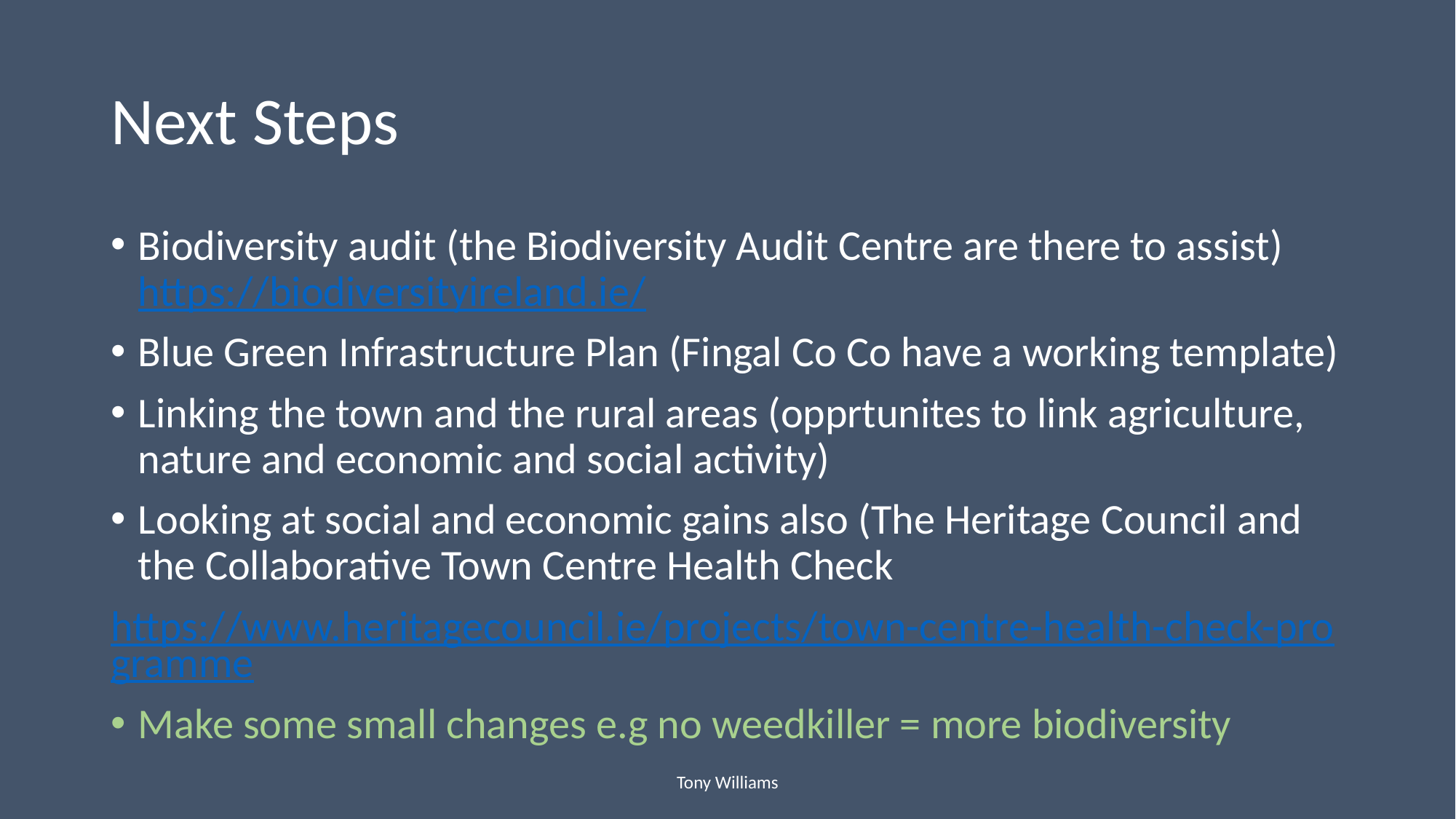

# Next Steps
Biodiversity audit (the Biodiversity Audit Centre are there to assist) https://biodiversityireland.ie/
Blue Green Infrastructure Plan (Fingal Co Co have a working template)
Linking the town and the rural areas (opprtunites to link agriculture, nature and economic and social activity)
Looking at social and economic gains also (The Heritage Council and the Collaborative Town Centre Health Check
https://www.heritagecouncil.ie/projects/town-centre-health-check-programme
Make some small changes e.g no weedkiller = more biodiversity